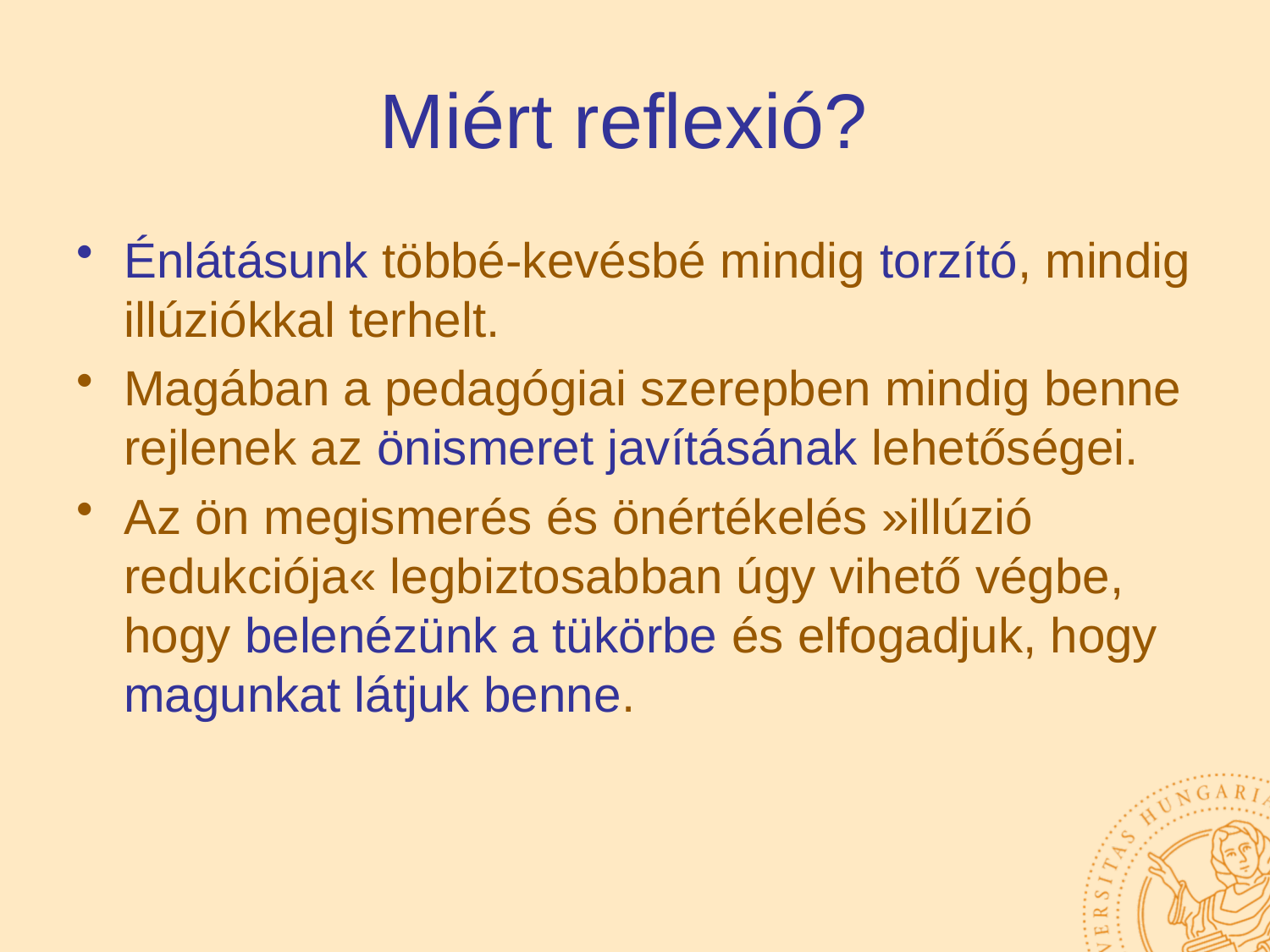

# Miért reflexió?
Énlátásunk többé-kevésbé mindig torzító, mindig illúziókkal terhelt.
Magában a pedagógiai szerepben mindig benne rejlenek az önismeret javításának lehetőségei.
Az ön megismerés és önértékelés »illúzió redukciója« legbiztosabban úgy vihető végbe, hogy belenézünk a tükörbe és elfogadjuk, hogy magunkat látjuk benne.